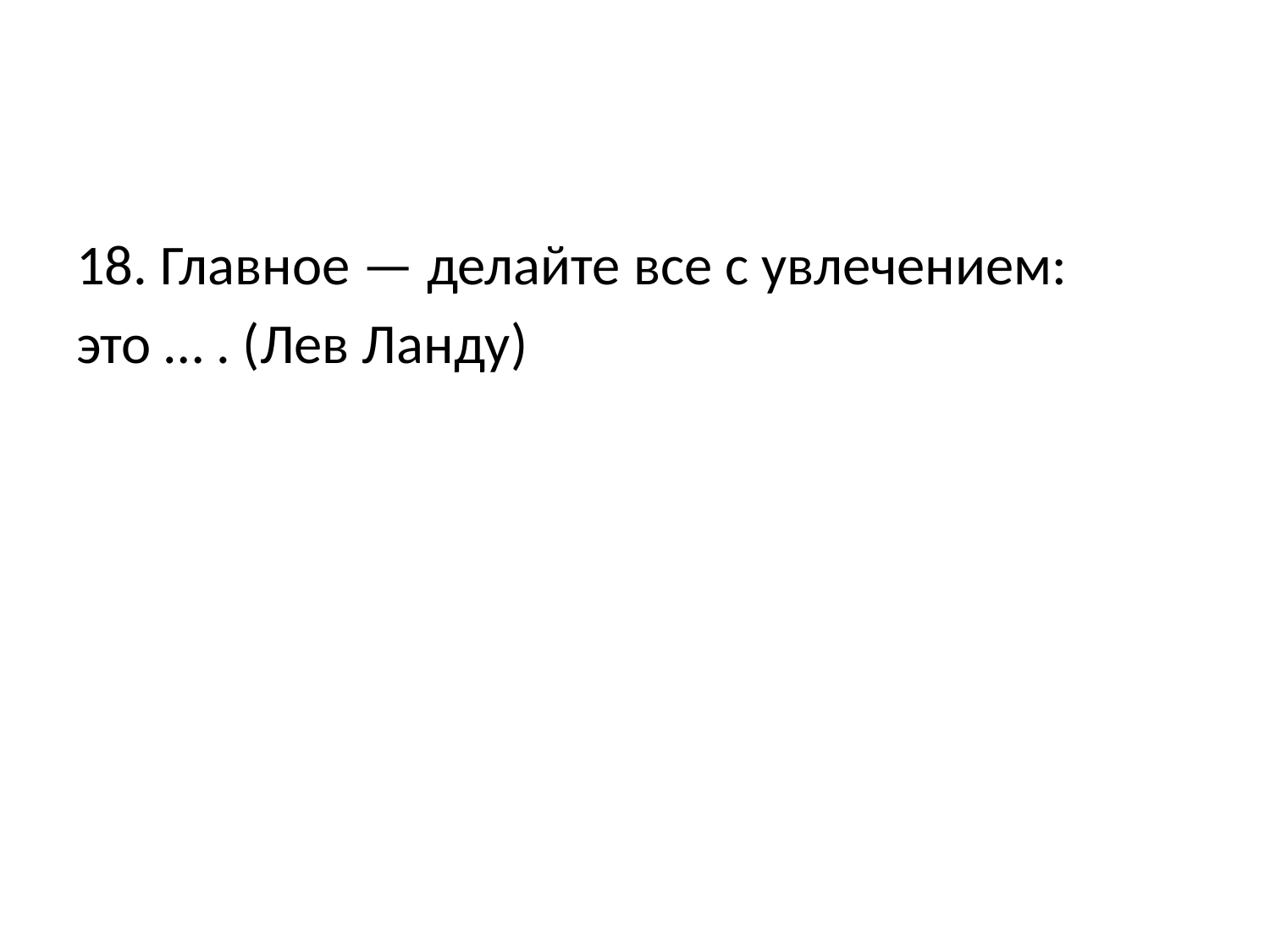

#
18. Главное — делайте все с увлечением:
это … . (Лев Ланду)